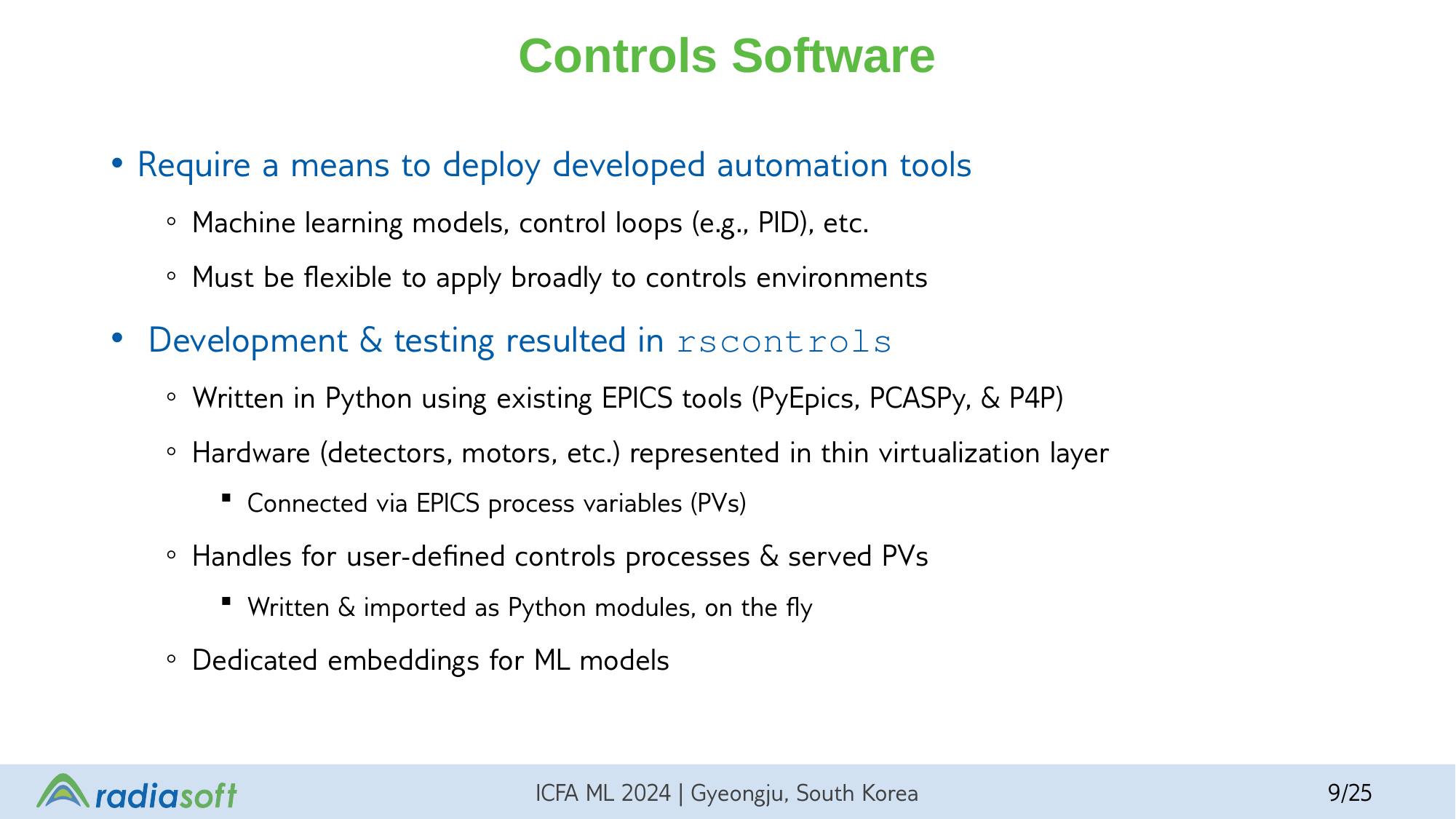

# Controls Software
Require a means to deploy developed automation tools
Machine learning models, control loops (e.g., PID), etc.
Must be flexible to apply broadly to controls environments
 Development & testing resulted in rscontrols
Written in Python using existing EPICS tools (PyEpics, PCASPy, & P4P)
Hardware (detectors, motors, etc.) represented in thin virtualization layer
Connected via EPICS process variables (PVs)
Handles for user-defined controls processes & served PVs
Written & imported as Python modules, on the fly
Dedicated embeddings for ML models